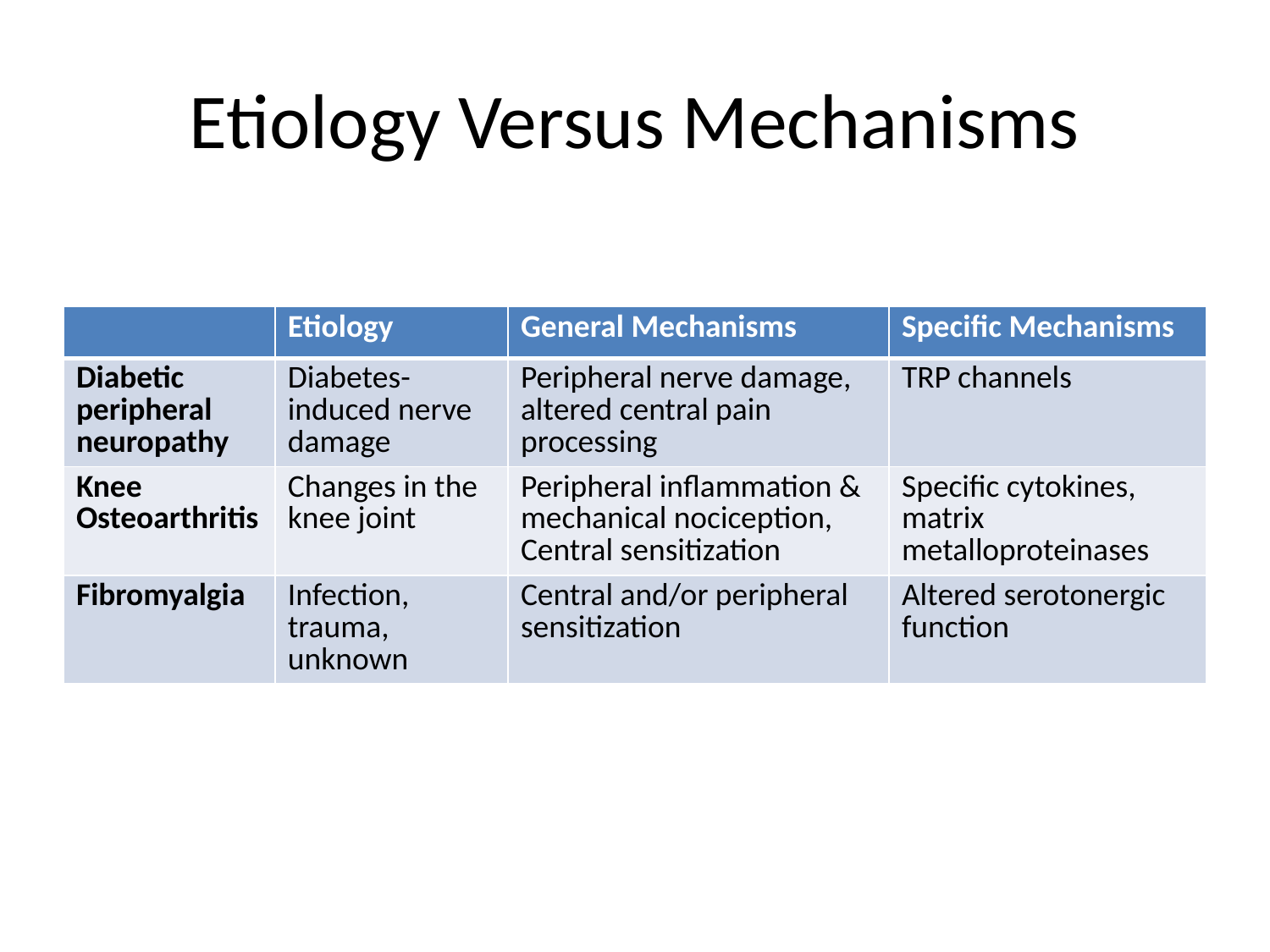

# Etiology Versus Mechanisms
|  | Etiology | General Mechanisms | Specific Mechanisms |
| --- | --- | --- | --- |
| Diabetic peripheral neuropathy | Diabetes-induced nerve damage | Peripheral nerve damage, altered central pain processing | TRP channels |
| Knee Osteoarthritis | Changes in the knee joint | Peripheral inflammation & mechanical nociception, Central sensitization | Specific cytokines, matrix metalloproteinases |
| Fibromyalgia | Infection, trauma, unknown | Central and/or peripheral sensitization | Altered serotonergic function |